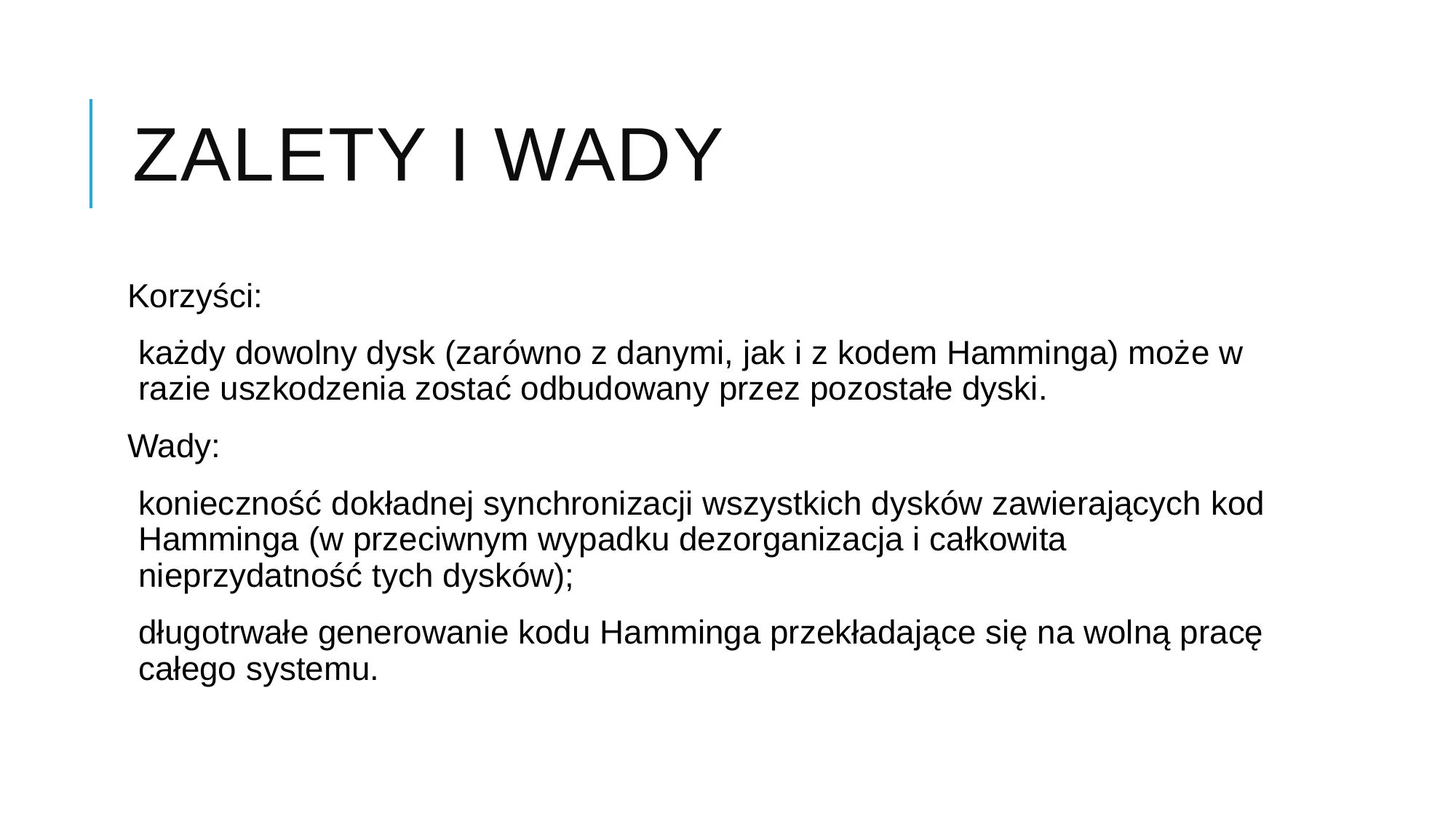

# Zalety i wady
Korzyści:
każdy dowolny dysk (zarówno z danymi, jak i z kodem Hamminga) może w razie uszkodzenia zostać odbudowany przez pozostałe dyski.
Wady:
konieczność dokładnej synchronizacji wszystkich dysków zawierających kod Hamminga (w przeciwnym wypadku dezorganizacja i całkowita nieprzydatność tych dysków);
długotrwałe generowanie kodu Hamminga przekładające się na wolną pracę całego systemu.